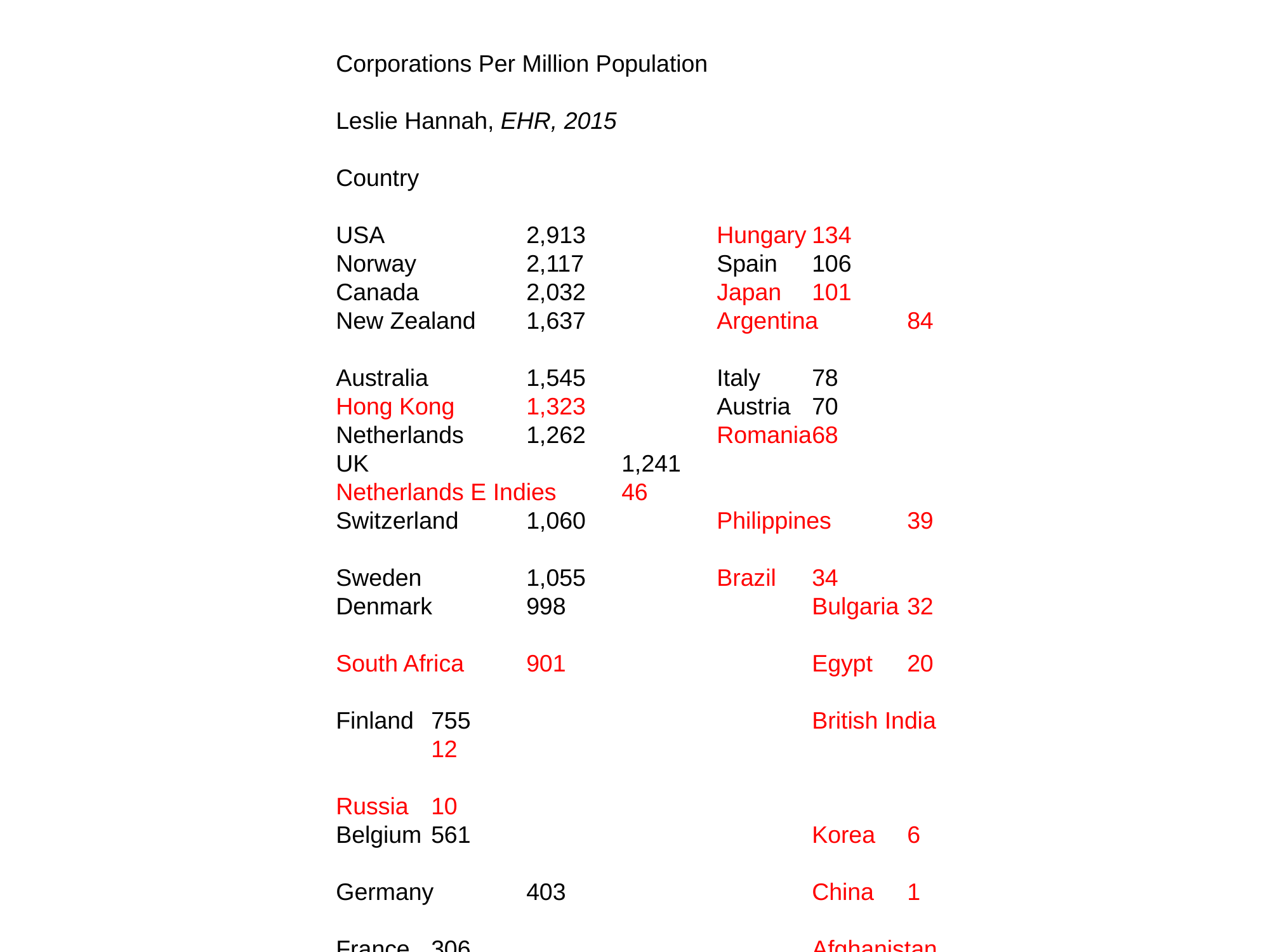

Corporations Per Million Population
Leslie Hannah, EHR, 2015

Country

USA		2,913		Hungary	134
Norway		2,117		Spain	106
Canada		2,032		Japan	101
New Zealand	1,637		Argentina	84
Australia		1,545		Italy	78
Hong Kong	1,323		Austria	70
Netherlands	1,262		Romania	68
UK			1,241		Netherlands E Indies	46
Switzerland	1,060		Philippines	39
Sweden		1,055		Brazil	34
Denmark	998			Bulgaria	32
South Africa	901			Egypt	20
Finland	755				British India	12
						Russia	10
Belgium	561				Korea	6
Germany	403			China	1
France	306				Afghanistan	0
						Nepal	0

						N 	34
						Mean	664
						Median	120